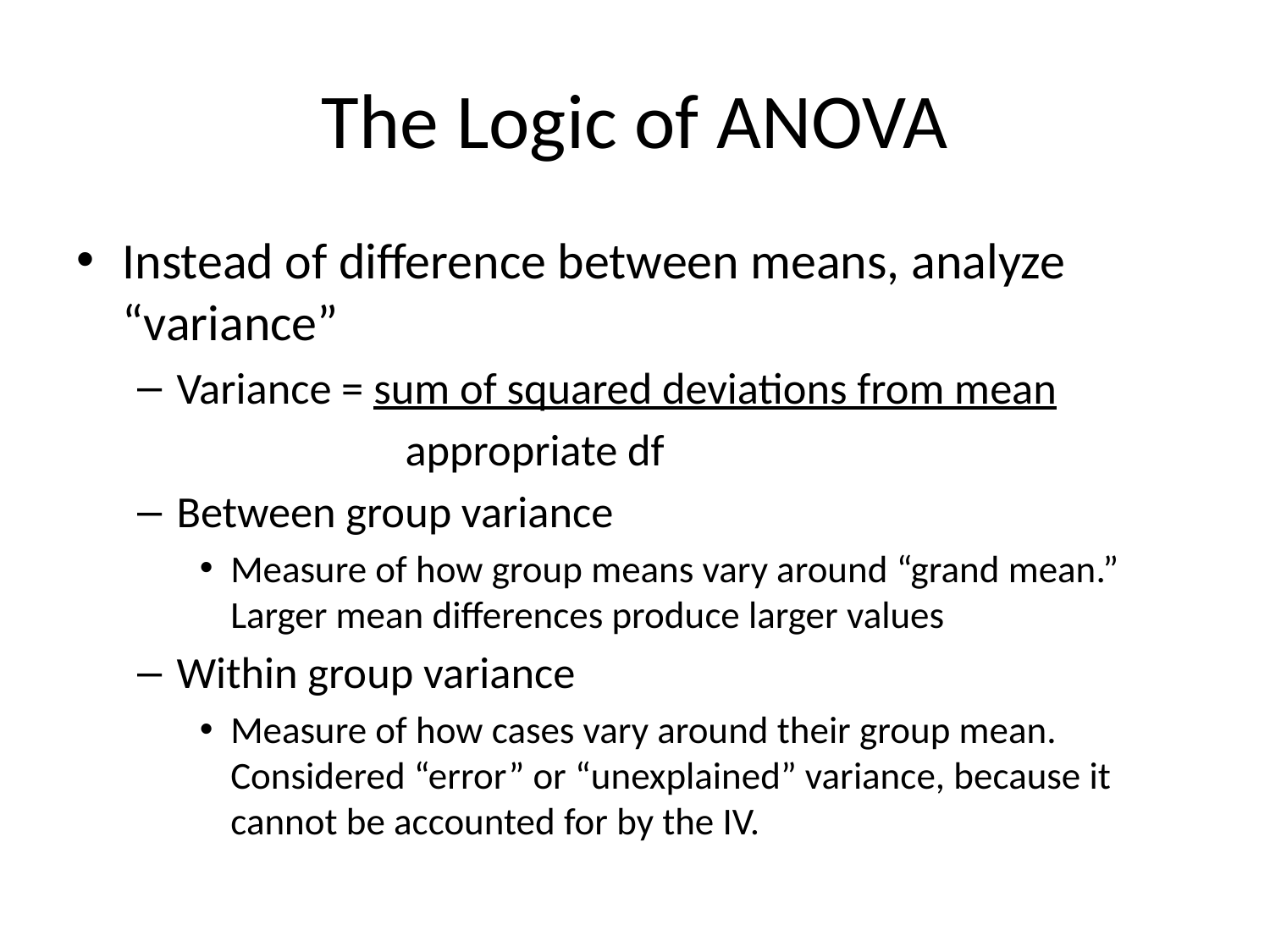

# The Logic of ANOVA
Instead of difference between means, analyze “variance”
Variance = sum of squared deviations from mean
			       	 	appropriate df
Between group variance
Measure of how group means vary around “grand mean.” Larger mean differences produce larger values
Within group variance
Measure of how cases vary around their group mean. Considered “error” or “unexplained” variance, because it cannot be accounted for by the IV.